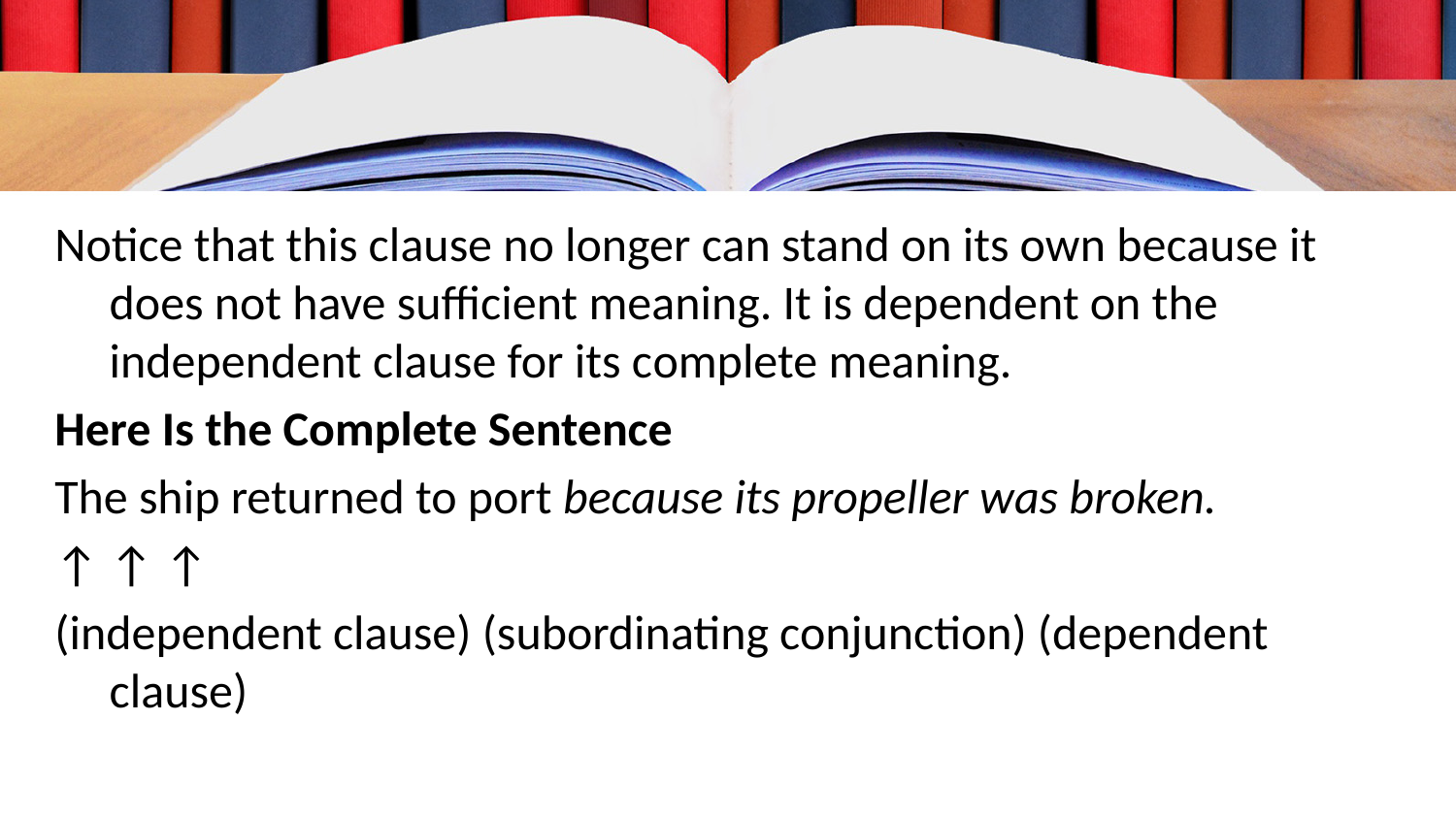

Notice that this clause no longer can stand on its own because it does not have sufficient meaning. It is dependent on the independent clause for its complete meaning.
Here Is the Complete Sentence
The ship returned to port because its propeller was broken.
↑ ↑ ↑
(independent clause) (subordinating conjunction) (dependent clause)